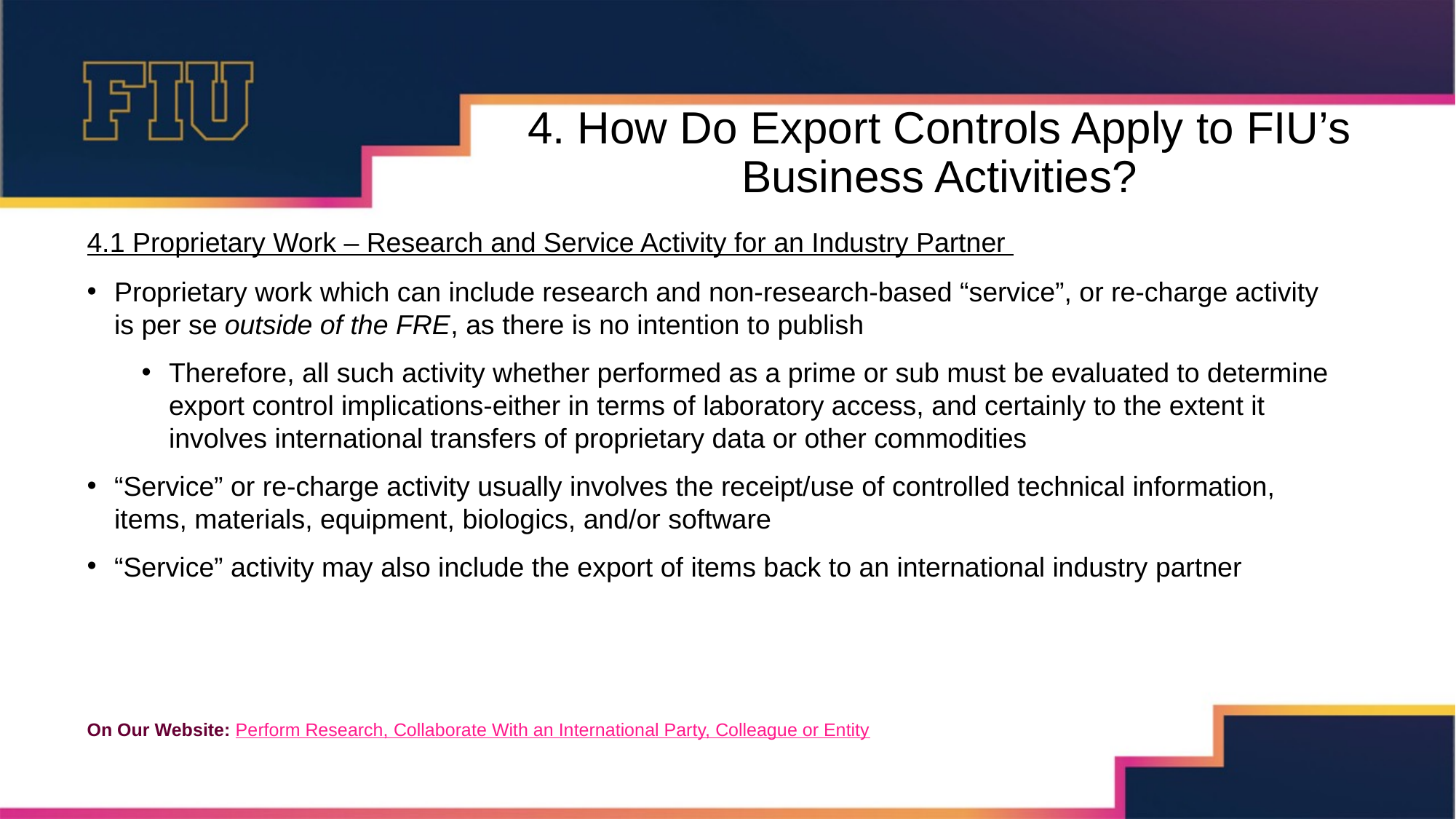

# 4. How Do Export Controls Apply to FIU’s Business Activities?
4.1 Proprietary Work – Research and Service Activity for an Industry Partner
Proprietary work which can include research and non-research-based “service”, or re-charge activity is per se outside of the FRE, as there is no intention to publish
Therefore, all such activity whether performed as a prime or sub must be evaluated to determine export control implications-either in terms of laboratory access, and certainly to the extent it involves international transfers of proprietary data or other commodities
“Service” or re-charge activity usually involves the receipt/use of controlled technical information, items, materials, equipment, biologics, and/or software
“Service” activity may also include the export of items back to an international industry partner

On Our Website: Perform Research, Collaborate With an International Party, Colleague or Entity